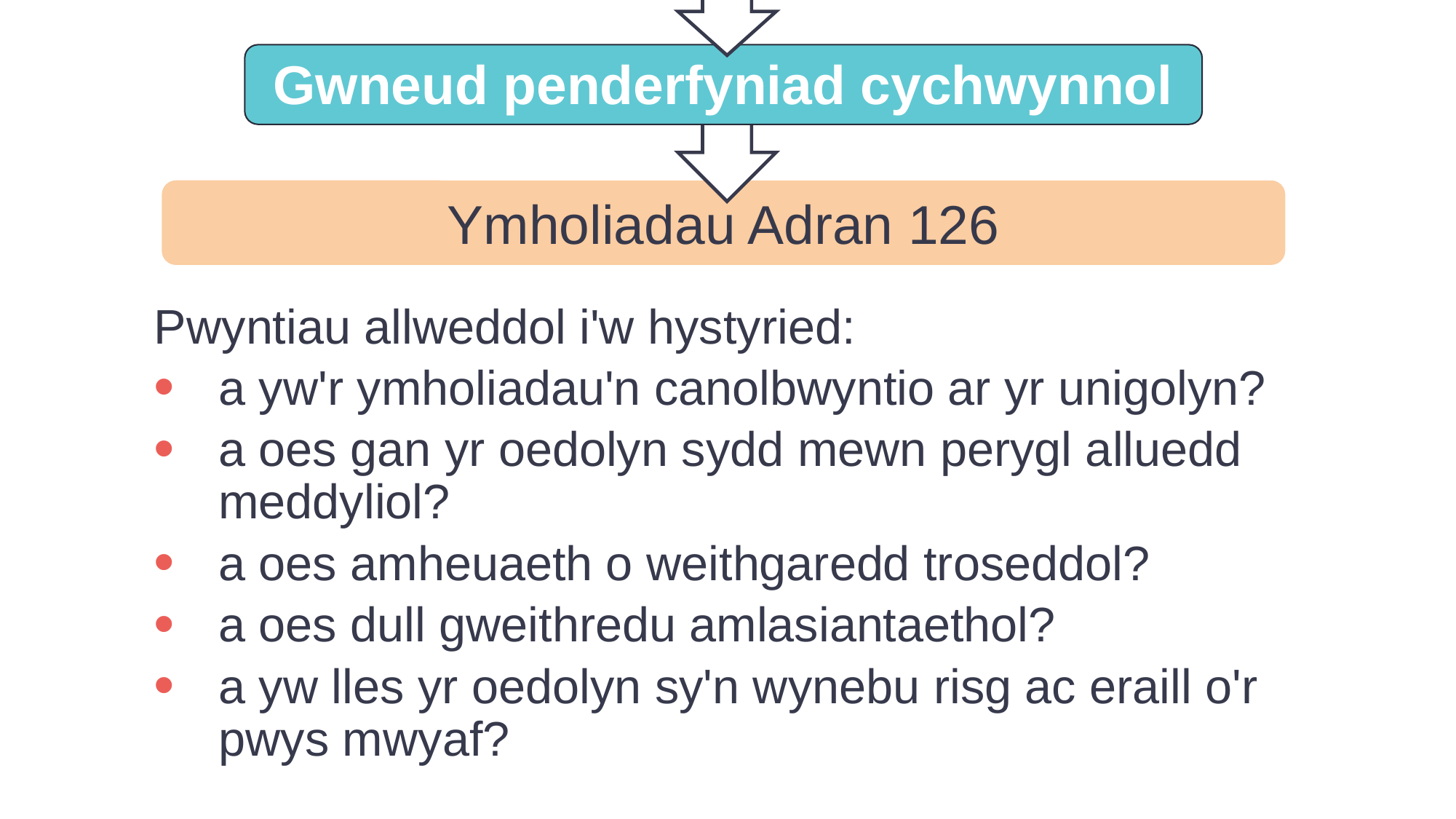

Gwneud penderfyniad cychwynnol

Ymholiadau Adran 126
Pwyntiau allweddol i'w hystyried:
a yw'r ymholiadau'n canolbwyntio ar yr unigolyn?
a oes gan yr oedolyn sydd mewn perygl alluedd meddyliol?
a oes amheuaeth o weithgaredd troseddol?
a oes dull gweithredu amlasiantaethol?
a yw lles yr oedolyn sy'n wynebu risg ac eraill o'r pwys mwyaf?